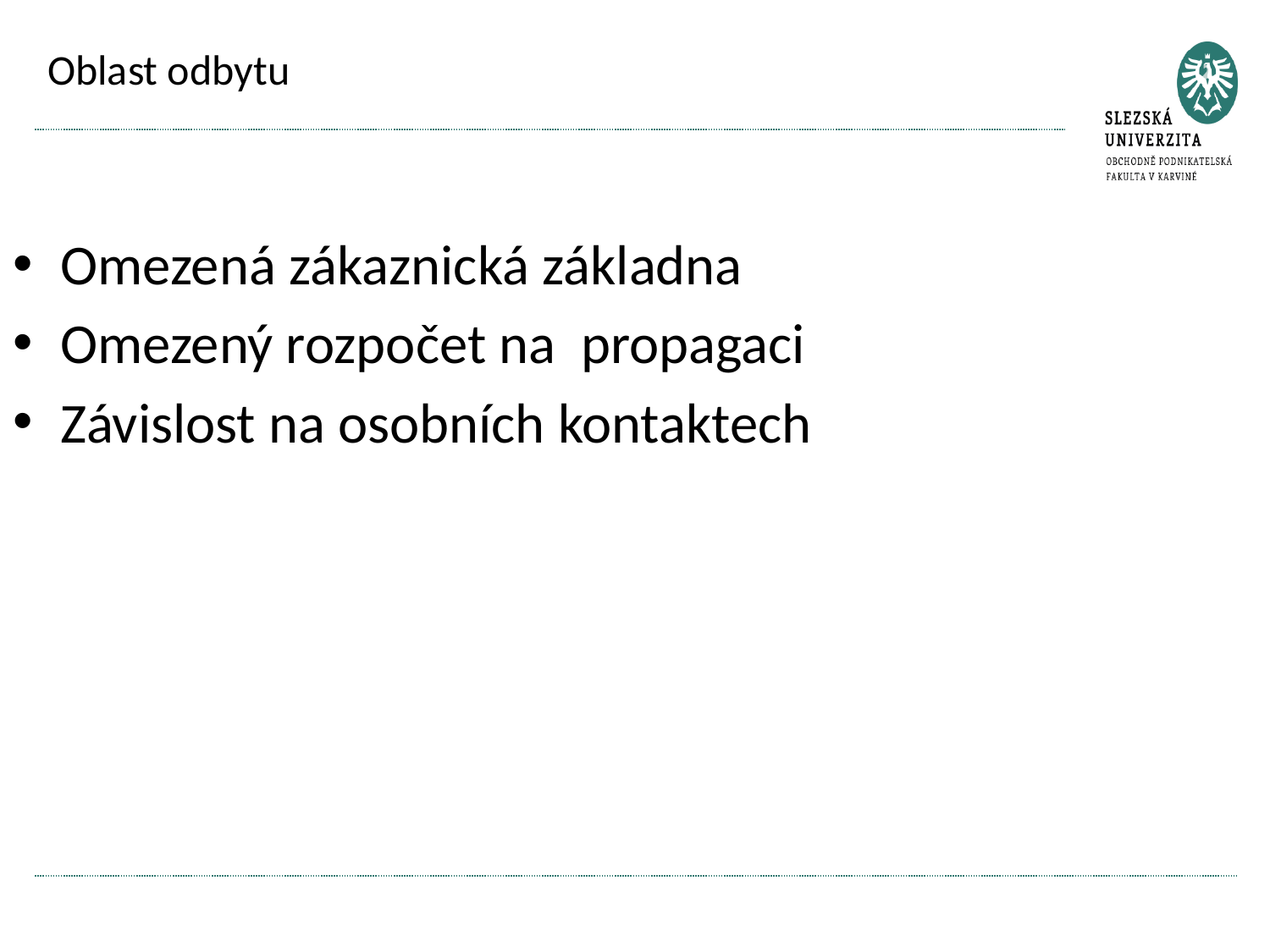

# Oblast odbytu
Omezená zákaznická základna
Omezený rozpočet na  propagaci
Závislost na osobních kontaktech